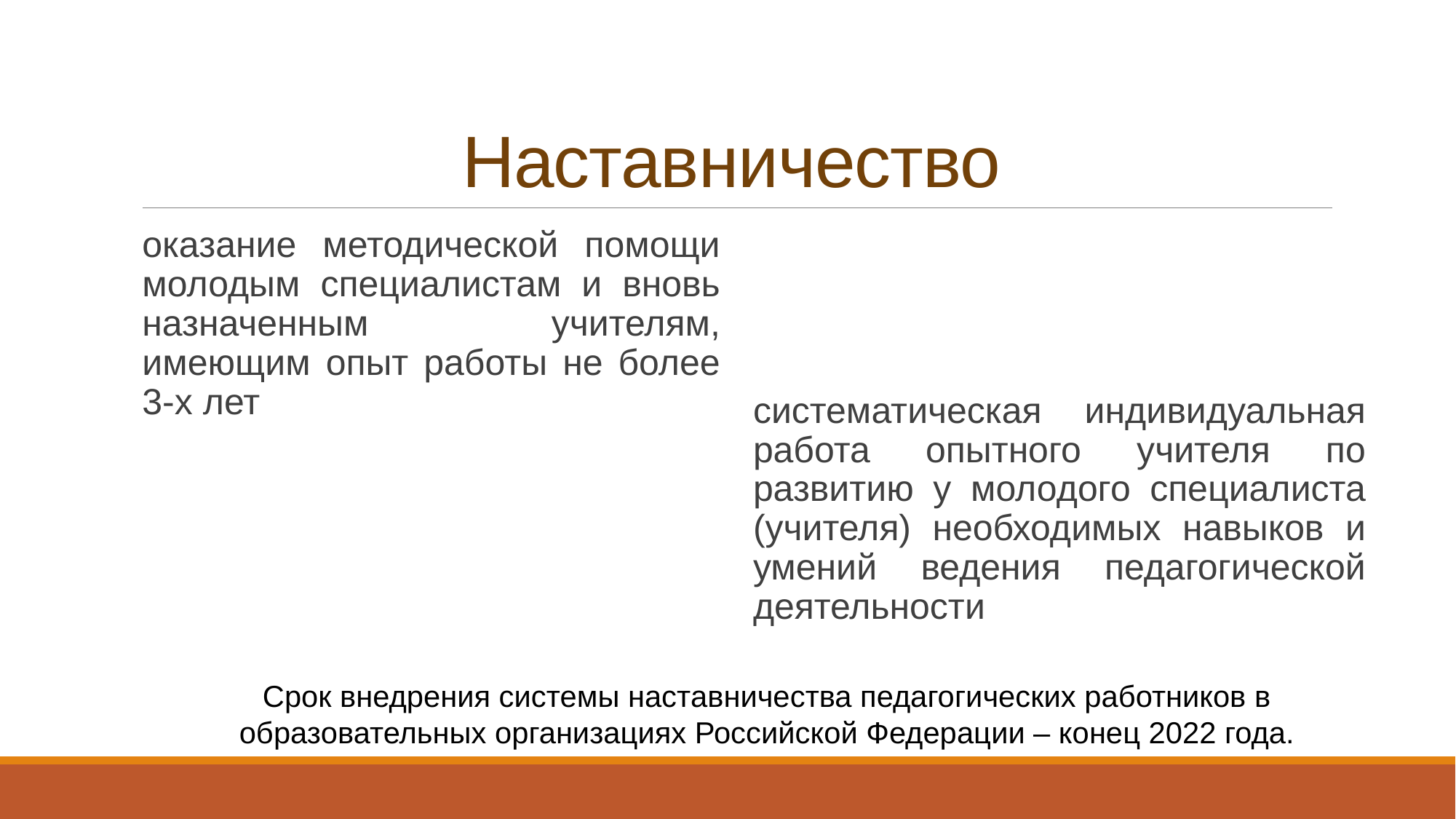

# Наставничество
оказание методической помощи молодым специалистам и вновь назначенным учителям, имеющим опыт работы не более 3-х лет

систематическая индивидуальная работа опытного учителя по развитию у молодого специалиста (учителя) необходимых навыков и умений ведения педагогической деятельности
Срок внедрения системы наставничества педагогических работников в
образовательных организациях Российской Федерации – конец 2022 года.